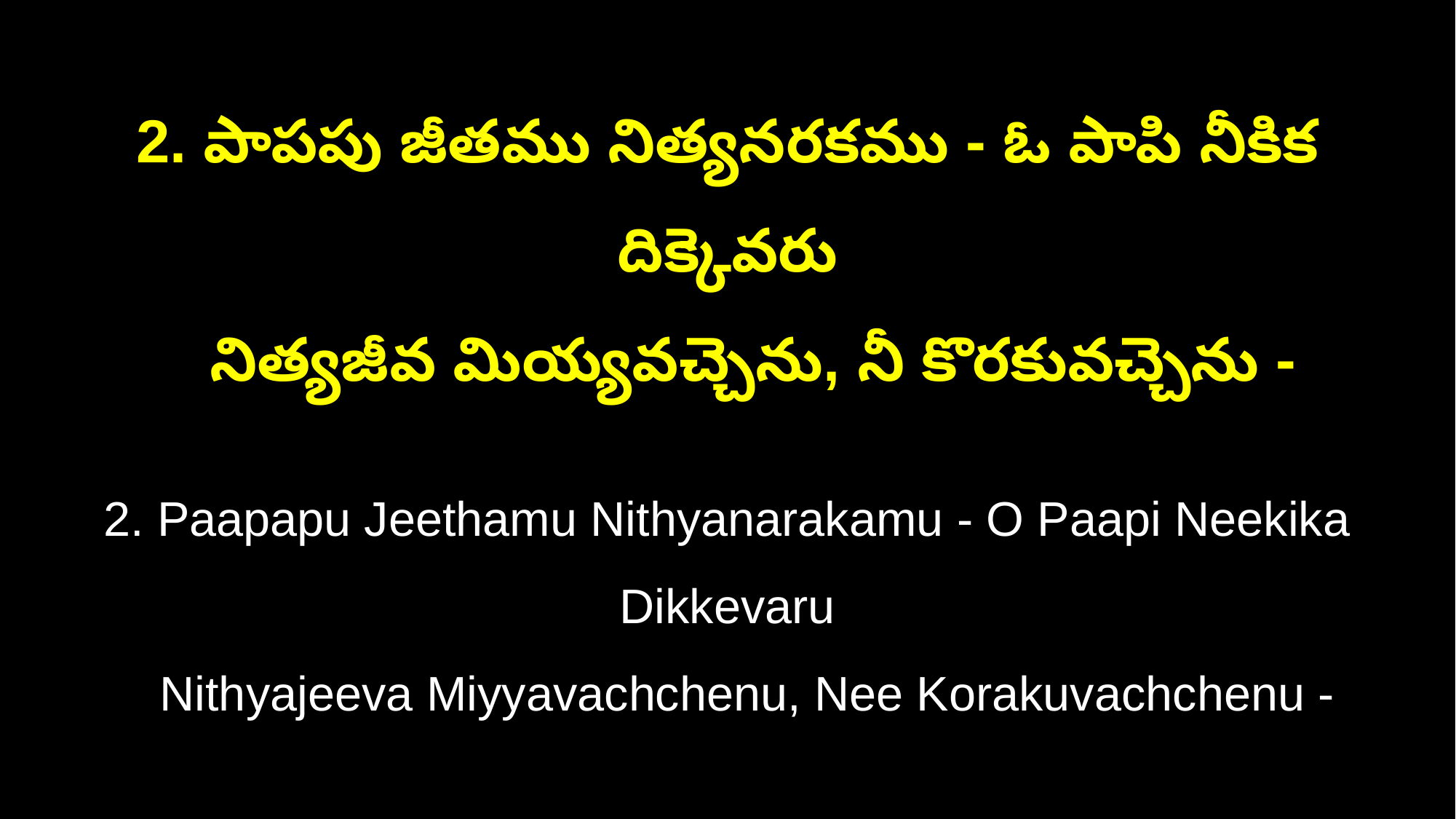

2. పాపపు జీతము నిత్యనరకము - ఓ పాపి నీకిక దిక్కెవరు
   నిత్యజీవ మియ్యవచ్చెను, నీ కొరకువచ్చెను -
2. Paapapu Jeethamu Nithyanarakamu - O Paapi Neekika Dikkevaru
   Nithyajeeva Miyyavachchenu, Nee Korakuvachchenu -